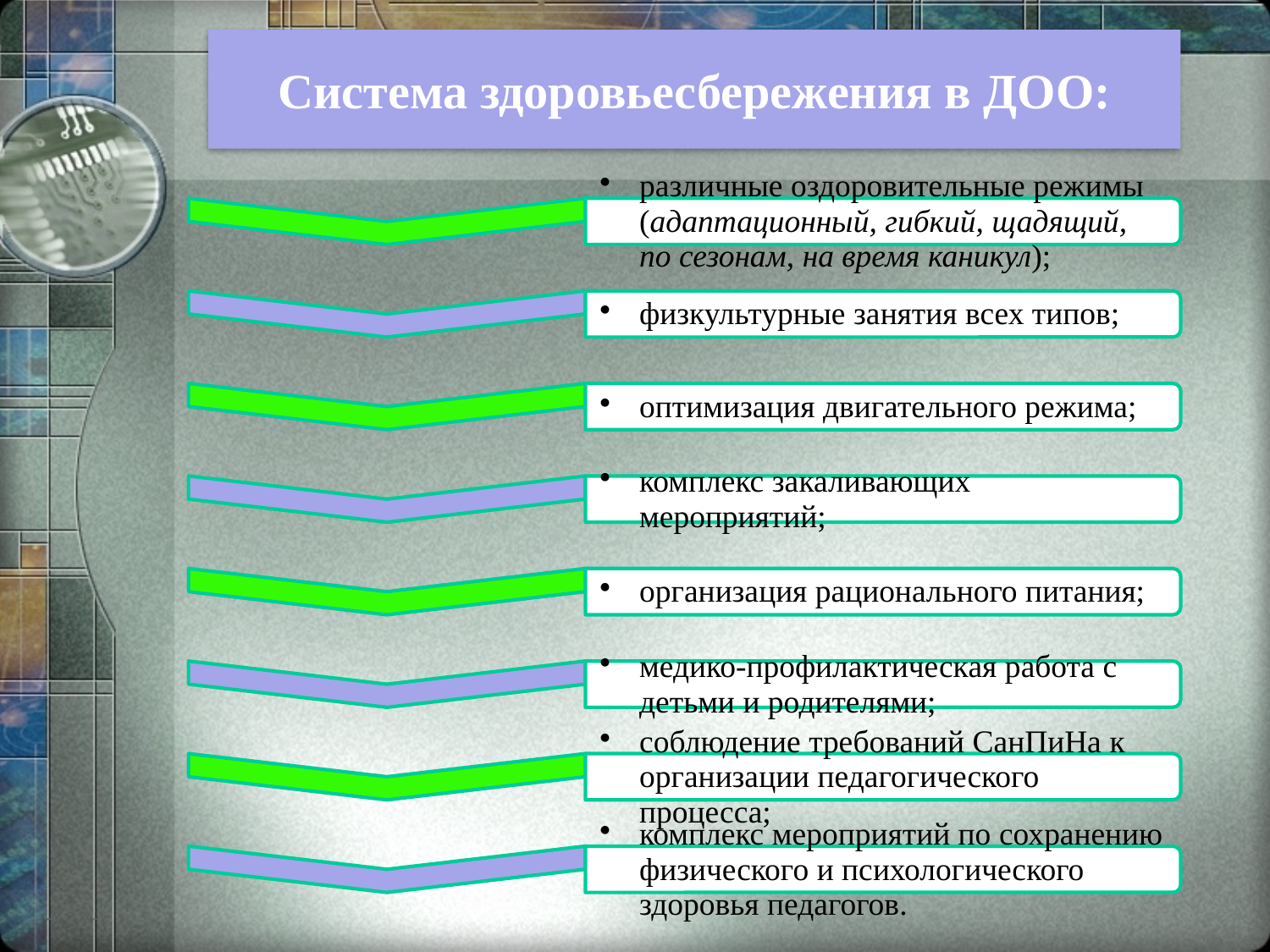

# Система здоровьесбережения в ДОО:
комплекс закаливающих мероприятий;
физкультурные занятия всех типов;
оптимизация двигательного режима;
различные оздоровительные режимы (адаптационный, гибкий, щадящий, по сезонам, на время каникул);
комплекс мероприятий по сохранению физического и психологического здоровья педагогов.
организация рационального питания;
соблюдение требований СанПиНа к организации педагогического процесса;
медико-профилактическая работа с детьми и родителями;